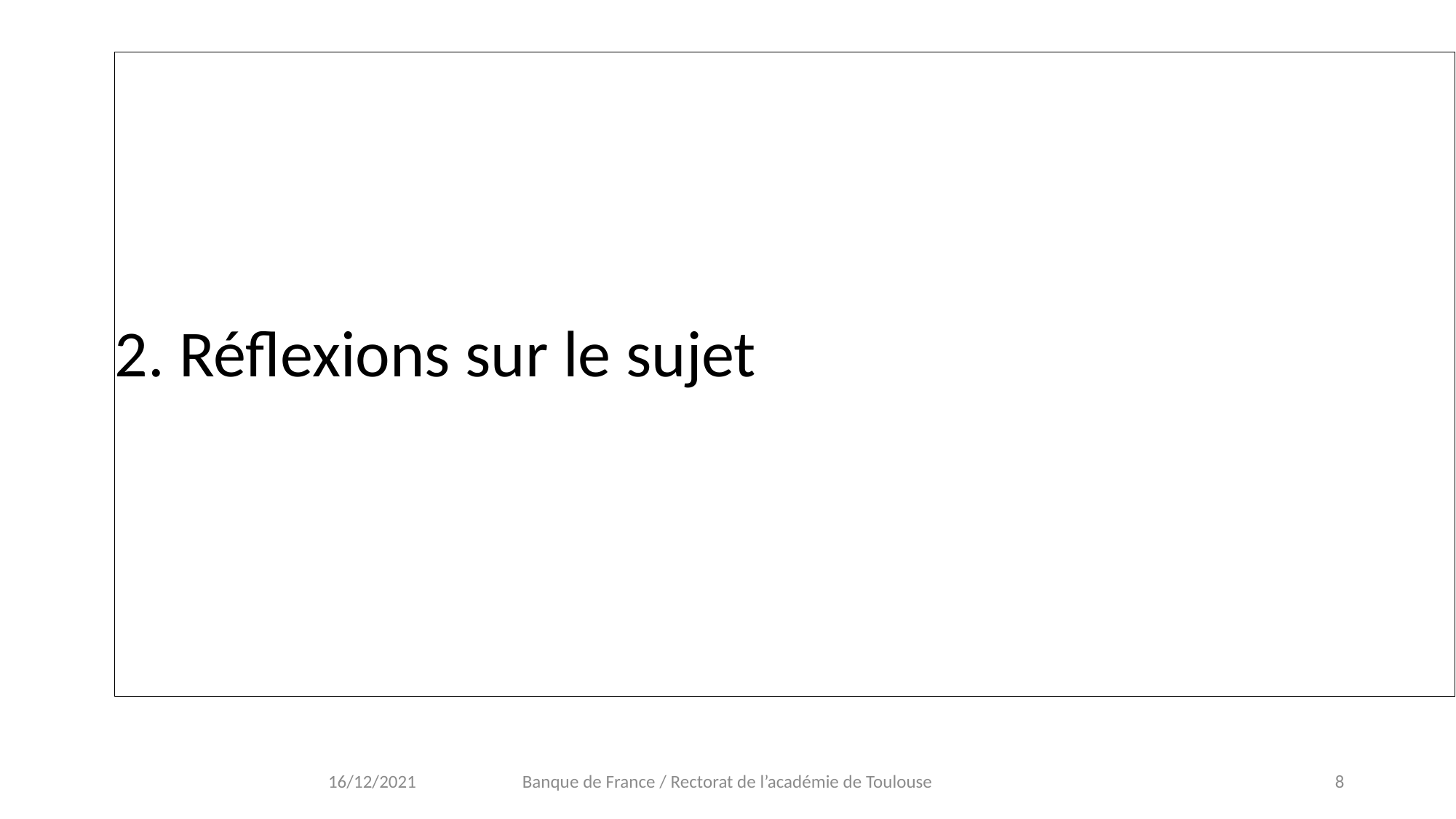

# 2. Réflexions sur le sujet
16/12/2021
Banque de France / Rectorat de l’académie de Toulouse
8